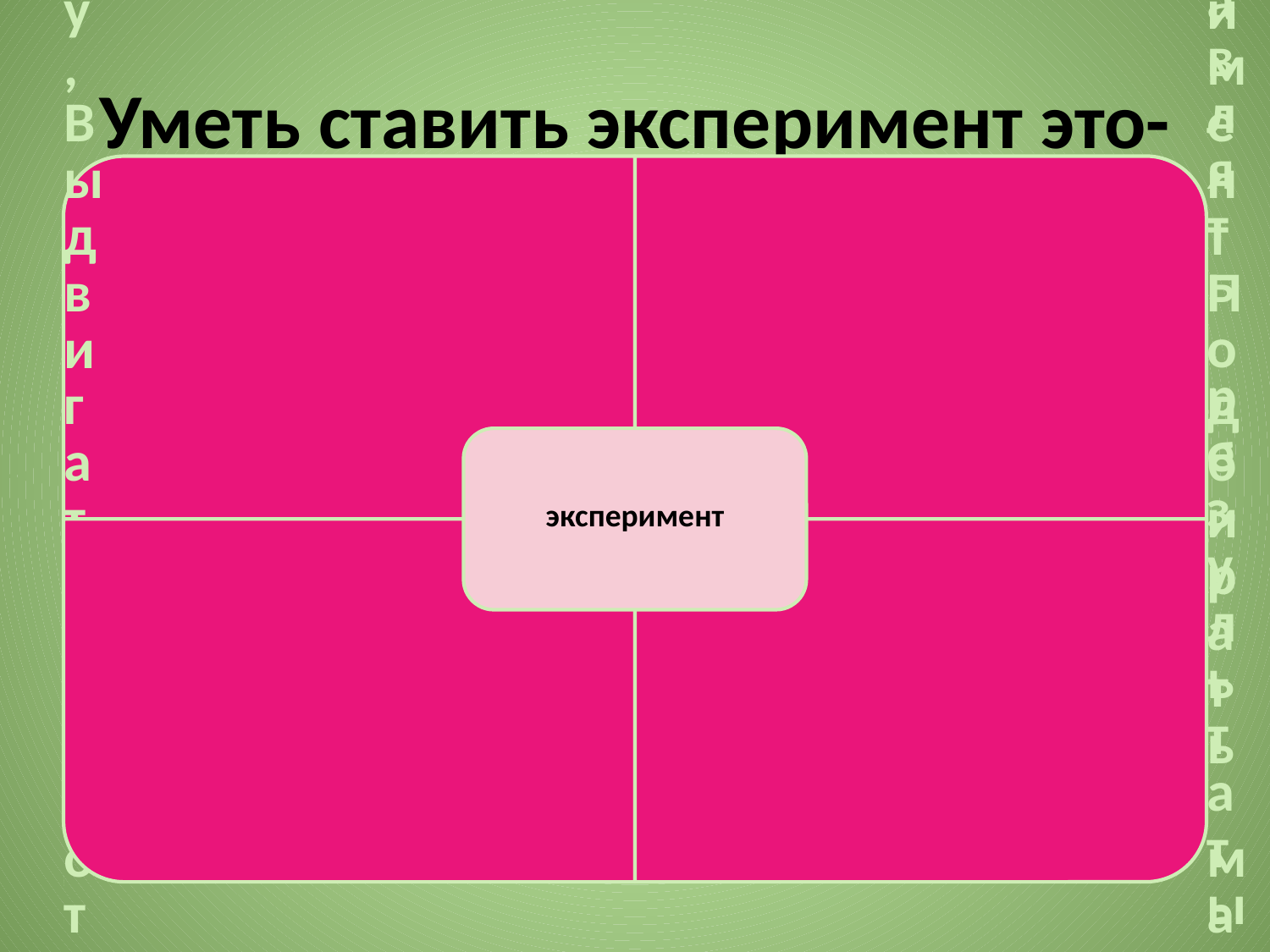

# Уметь ставить эксперимент это-
эксперимент
Анализировать,